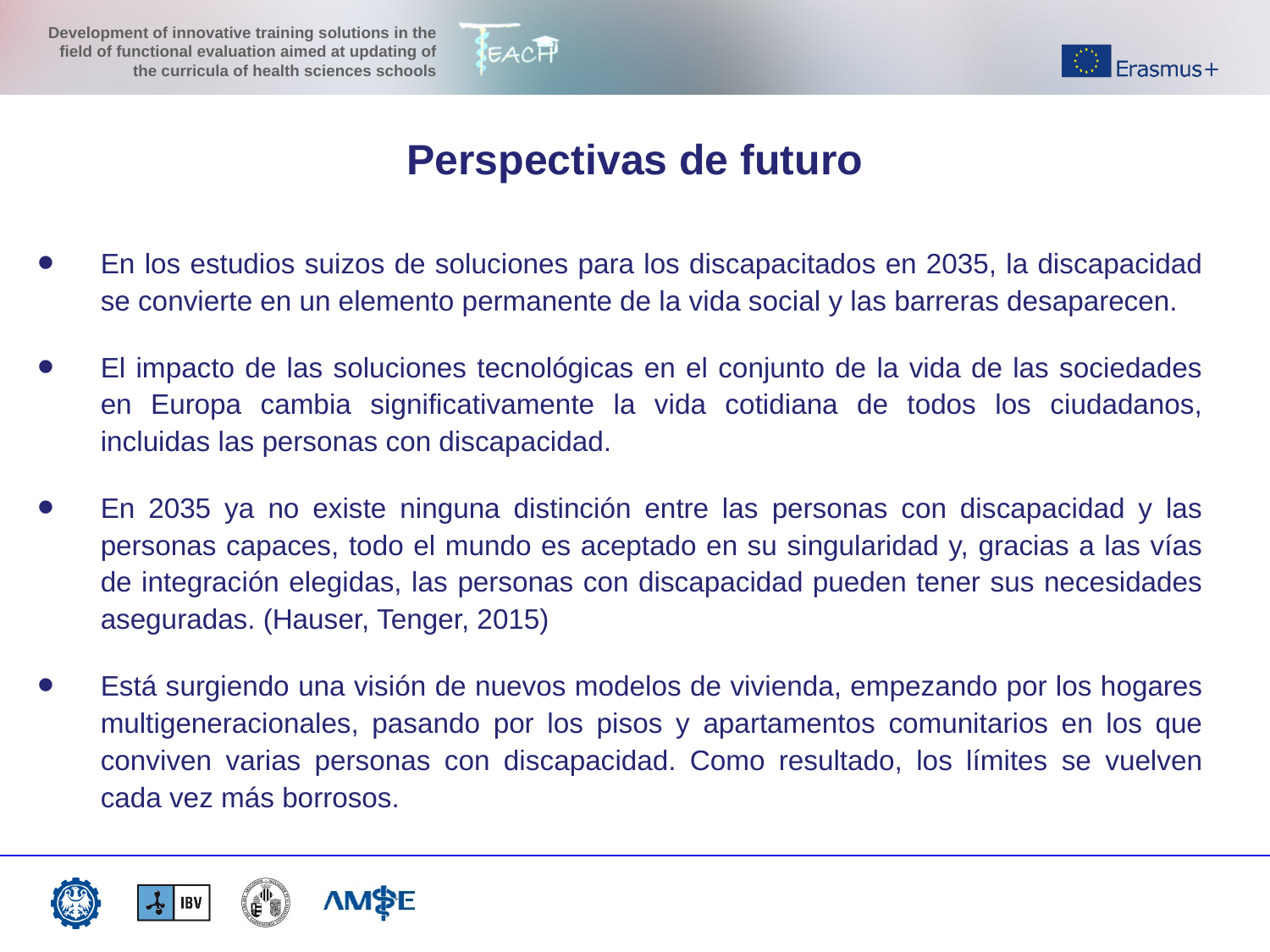

Perspectivas de futuro
En los estudios suizos de soluciones para los discapacitados en 2035, la discapacidad se convierte en un elemento permanente de la vida social y las barreras desaparecen.
El impacto de las soluciones tecnológicas en el conjunto de la vida de las sociedades en Europa cambia significativamente la vida cotidiana de todos los ciudadanos, incluidas las personas con discapacidad.
En 2035 ya no existe ninguna distinción entre las personas con discapacidad y las personas capaces, todo el mundo es aceptado en su singularidad y, gracias a las vías de integración elegidas, las personas con discapacidad pueden tener sus necesidades aseguradas. (Hauser, Tenger, 2015)
Está surgiendo una visión de nuevos modelos de vivienda, empezando por los hogares multigeneracionales, pasando por los pisos y apartamentos comunitarios en los que conviven varias personas con discapacidad. Como resultado, los límites se vuelven cada vez más borrosos.